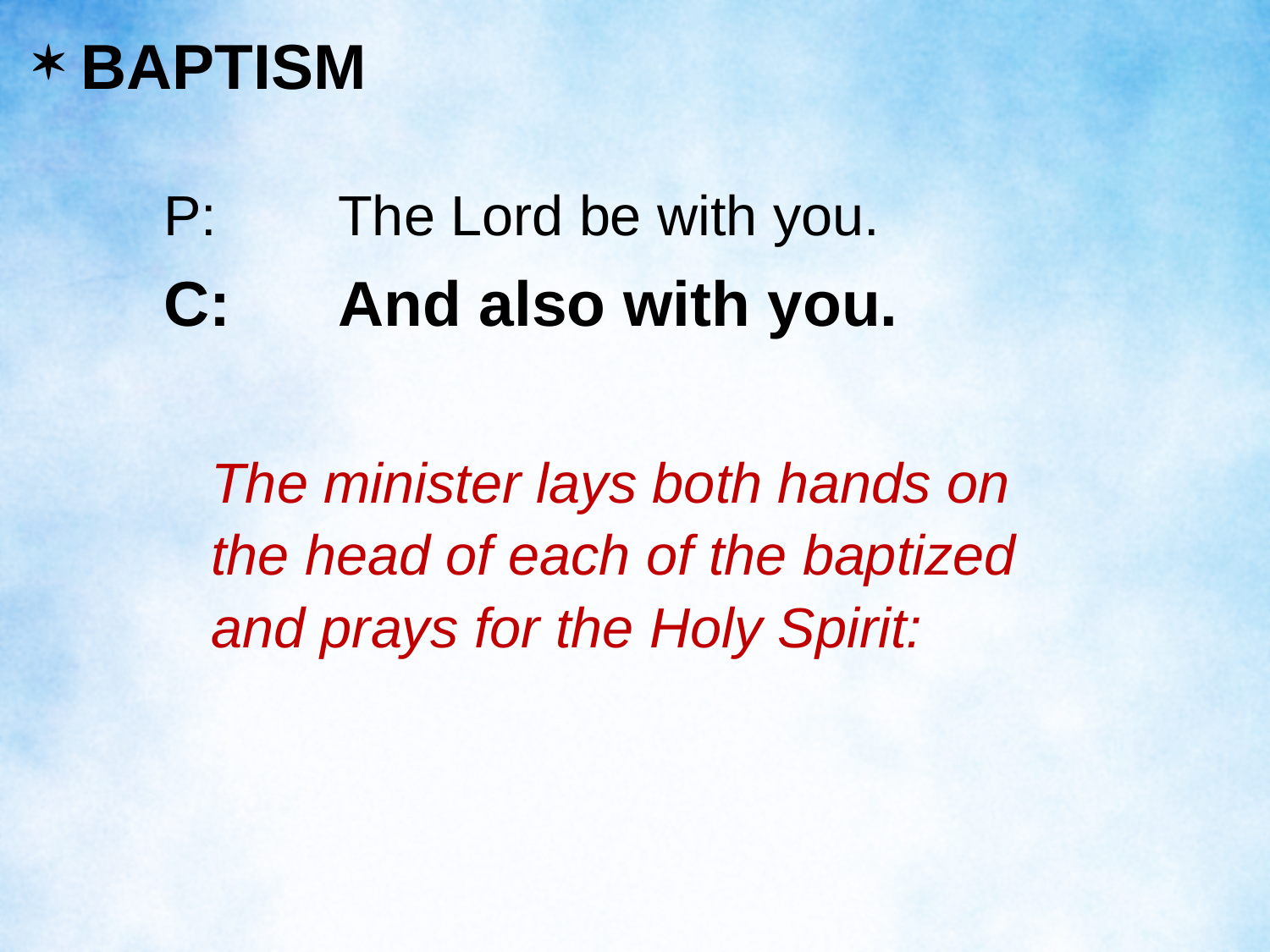

BAPTISM
P:	The Lord be with you.
C:	And also with you.

	The minister lays both hands on the head of each of the baptized and prays for the Holy Spirit: